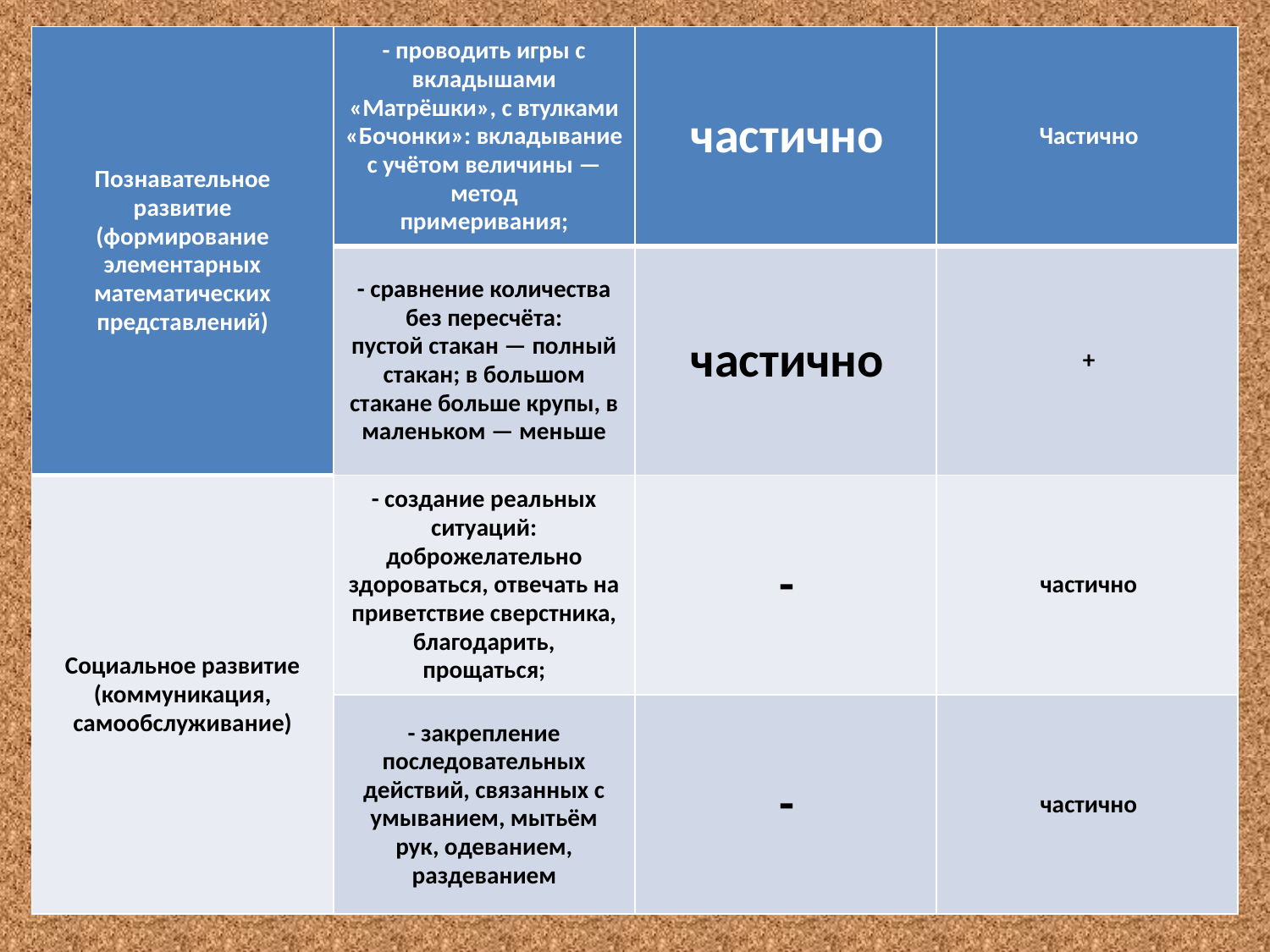

| Познавательное развитие (формирование элементарных математических представлений) | - проводить игры с вкладышами «Матрёшки», с втулками «Бочонки»: вкладывание с учётом величины — метод примеривания; | частично | Частично |
| --- | --- | --- | --- |
|  | - сравнение количества без пересчёта: пустой стакан — полный стакан; в большом стакане больше крупы, в маленьком — меньше | частично | + |
| Социальное развитие (коммуникация, самообслуживание) | - создание реальных ситуаций: доброжелательно здороваться, отвечать на приветствие сверстника, благодарить, прощаться; | - | частично |
|  | - закрепление последовательных действий, связанных с умыванием, мытьём рук, одеванием, раздеванием | - | частично |